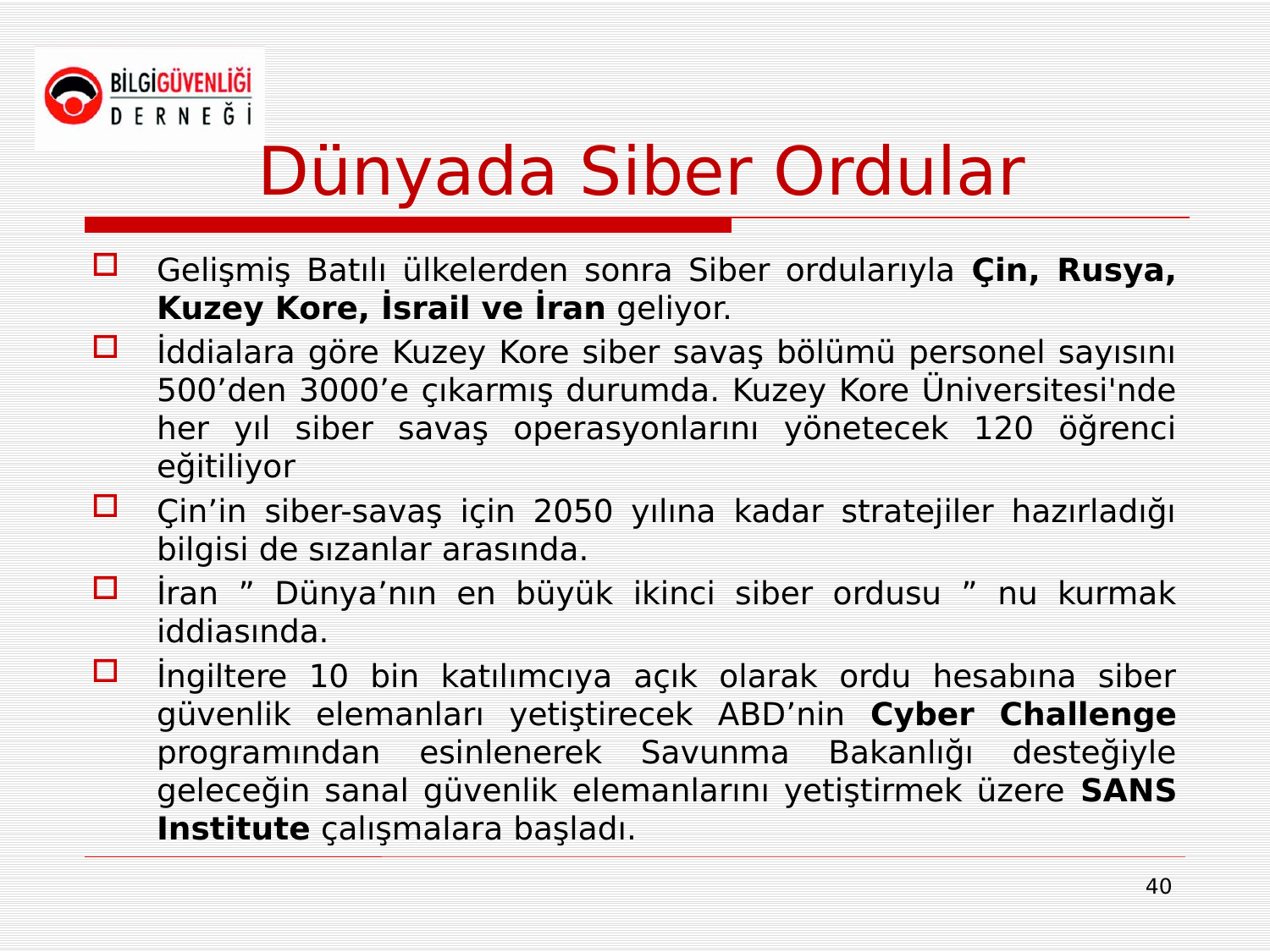

# Dünyada Siber Ordular
Gelişmiş Batılı ülkelerden sonra Siber ordularıyla Çin, Rusya, Kuzey Kore, İsrail ve İran geliyor.
İddialara göre Kuzey Kore siber savaş bölümü personel sayısını 500’den 3000’e çıkarmış durumda. Kuzey Kore Üniversitesi'nde her yıl siber savaş operasyonlarını yönetecek 120 öğrenci eğitiliyor
Çin’in siber-savaş için 2050 yılına kadar stratejiler hazırladığı bilgisi de sızanlar arasında.
İran ” Dünya’nın en büyük ikinci siber ordusu ” nu kurmak iddiasında.
İngiltere 10 bin katılımcıya açık olarak ordu hesabına siber güvenlik elemanları yetiştirecek ABD’nin Cyber Challenge programından esinlenerek Savunma Bakanlığı desteğiyle geleceğin sanal güvenlik elemanlarını yetiştirmek üzere SANS Institute çalışmalara başladı.

40